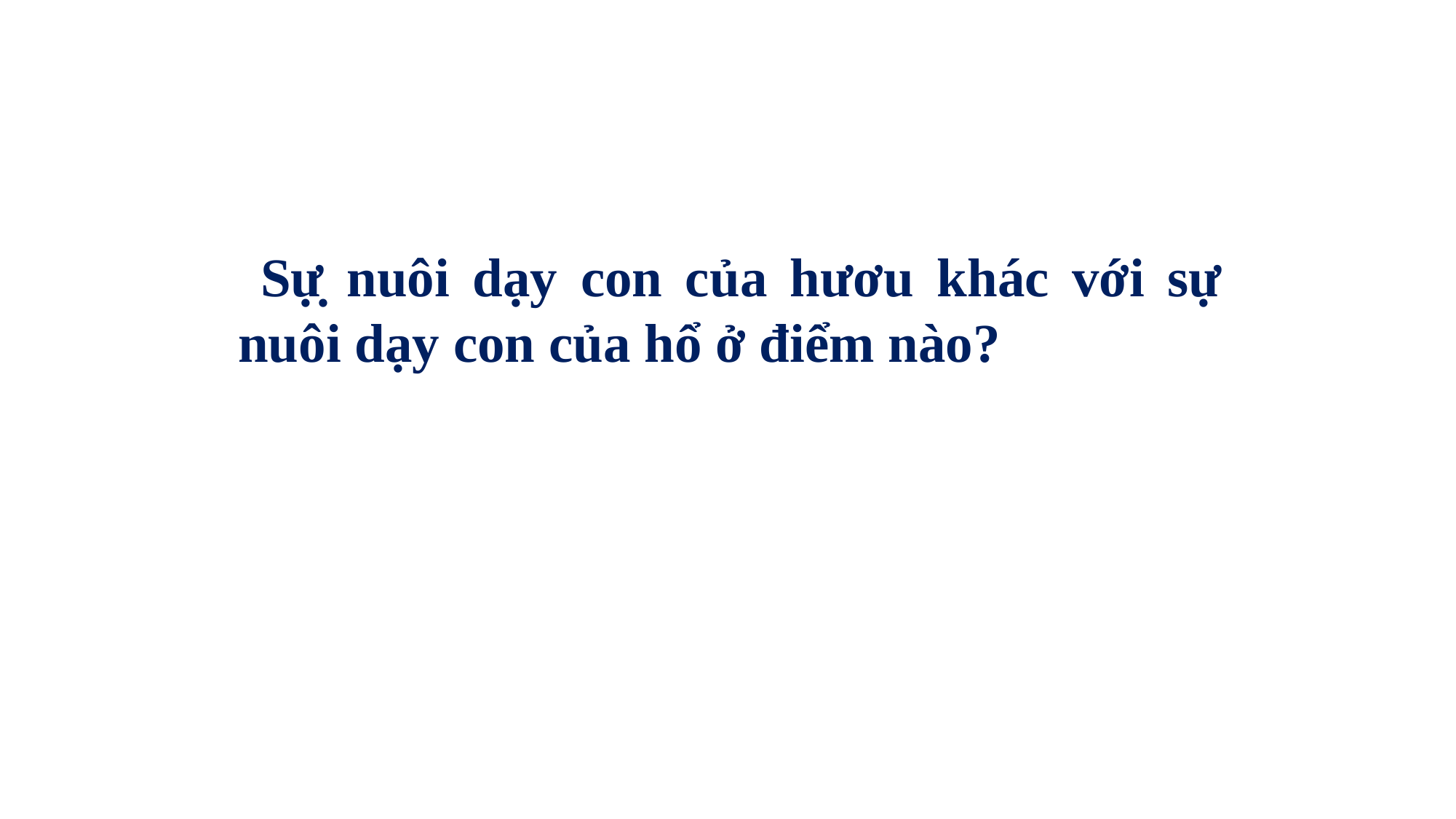

Sự̣ nuôi dạy con của hươu khác với sự nuôi dạy con của hổ ở điểm nào?